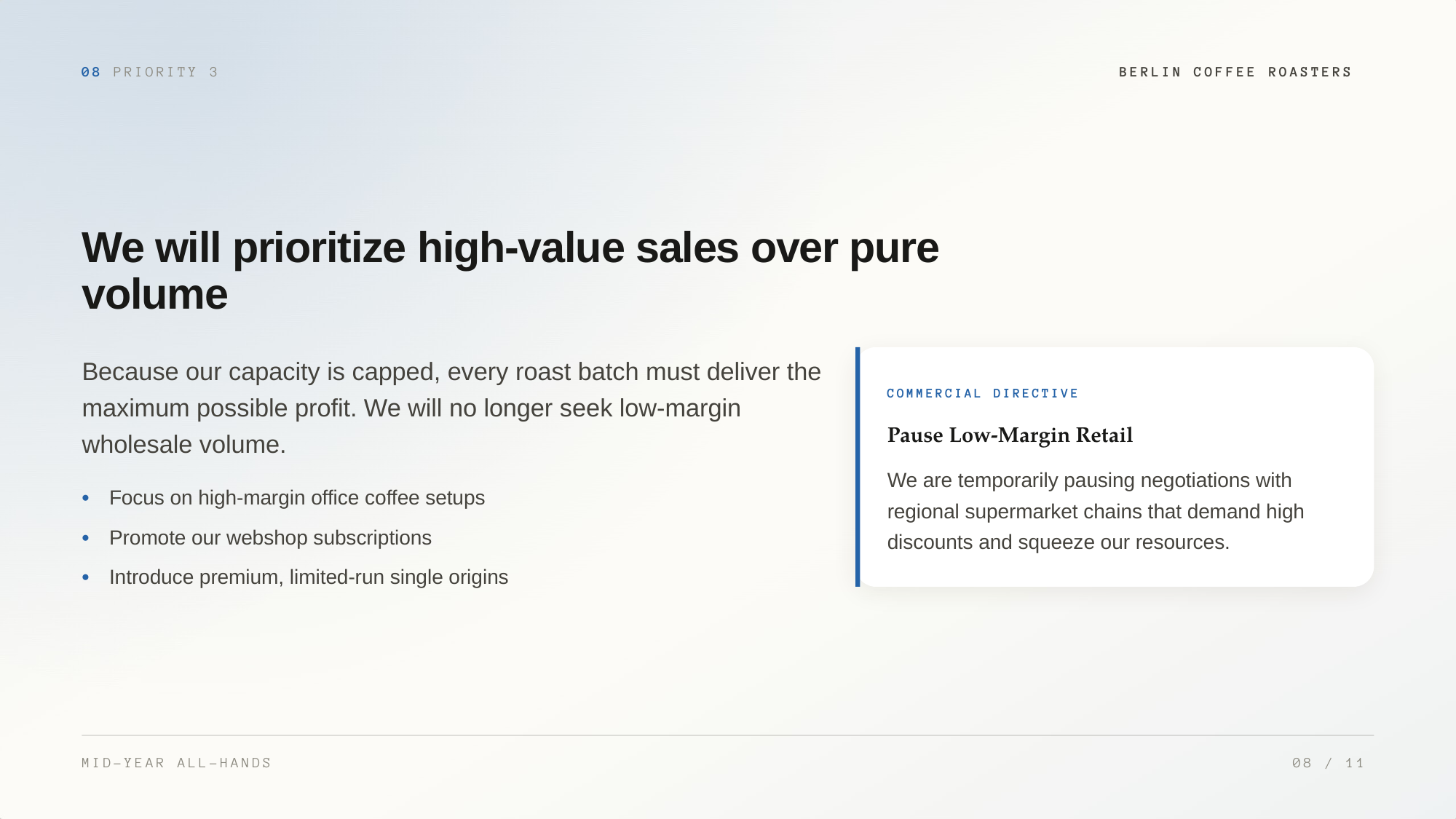

08 PRIORITY 3
BERLIN COFFEE ROASTERS
We will prioritize high-value sales over pure
volume

Because our capacity is capped, every roast batch must deliver the
maximum possible profit. We will no longer seek low-margin
wholesale volume.
COMMERCIAL DIRECTIVE
Pause Low-Margin Retail
We are temporarily pausing negotiations with
regional supermarket chains that demand high
discounts and squeeze our resources.
•
Focus on high-margin office coffee setups
•
Promote our webshop subscriptions
•
Introduce premium, limited-run single origins

MID-YEAR ALL-HANDS
08 / 11